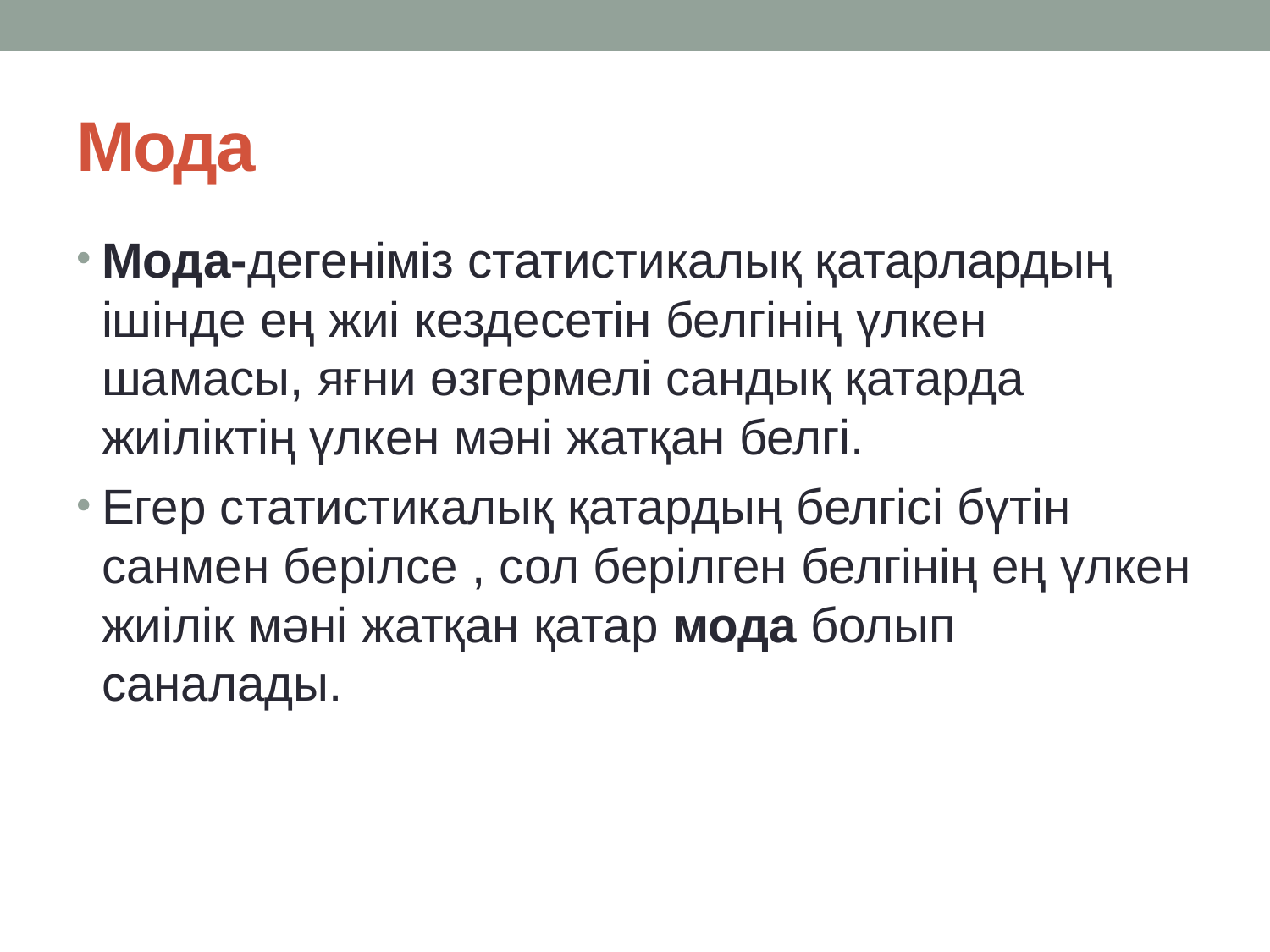

# Мода
Мода-дегеніміз статистикалық қатарлардың ішінде ең жиі кездесетін белгінің үлкен шамасы, яғни өзгермелі сандық қатарда жиіліктің үлкен мәні жатқан белгі.
Егер статистикалық қатардың белгісі бүтін санмен берілсе , сол берілген белгінің ең үлкен жиілік мәні жатқан қатар мода болып саналады.